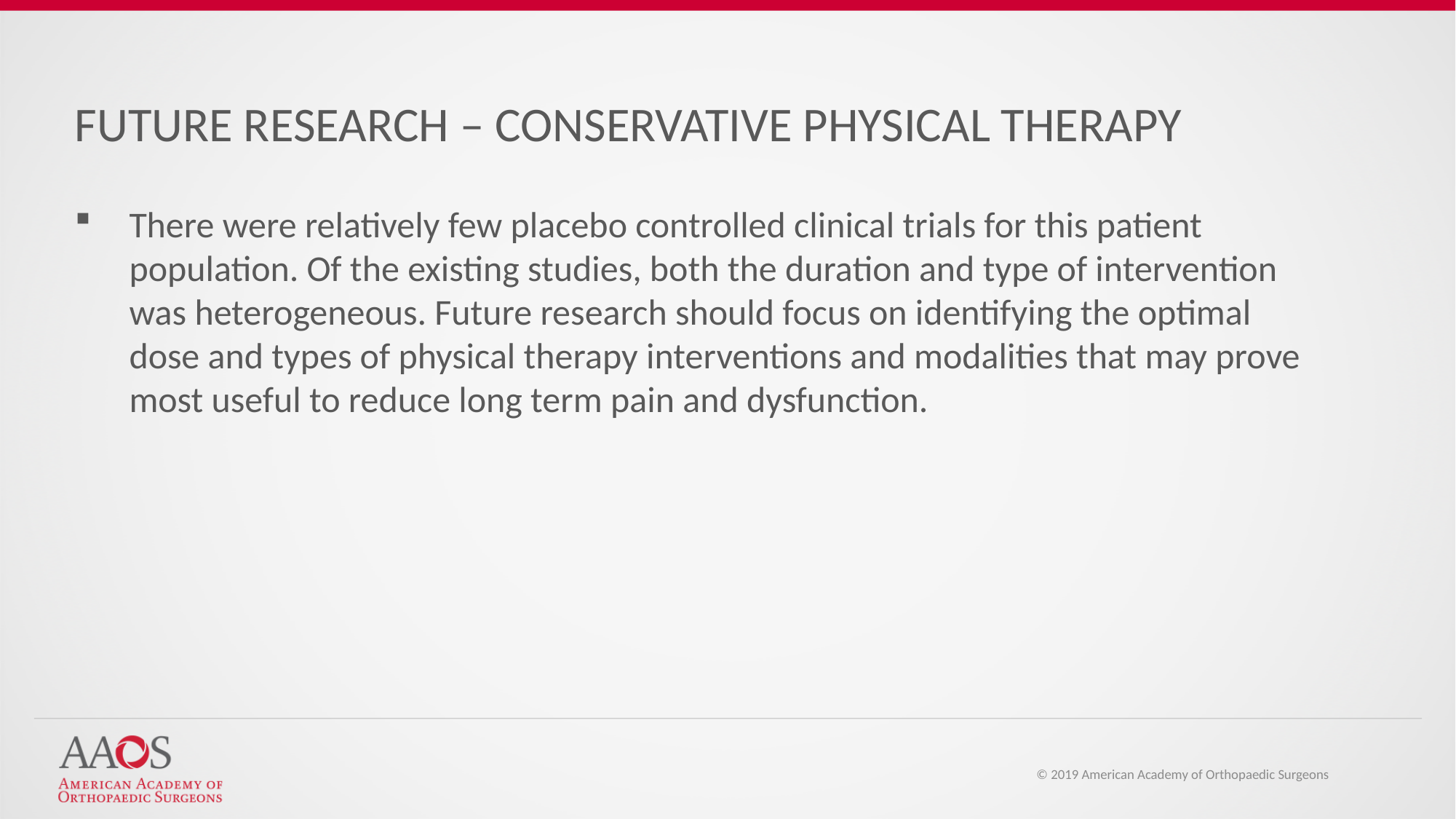

FUTURE RESEARCH – CONSERVATIVE PHYSICAL THERAPY
There were relatively few placebo controlled clinical trials for this patient population. Of the existing studies, both the duration and type of intervention was heterogeneous. Future research should focus on identifying the optimal dose and types of physical therapy interventions and modalities that may prove most useful to reduce long term pain and dysfunction.
© 2019 American Academy of Orthopaedic Surgeons